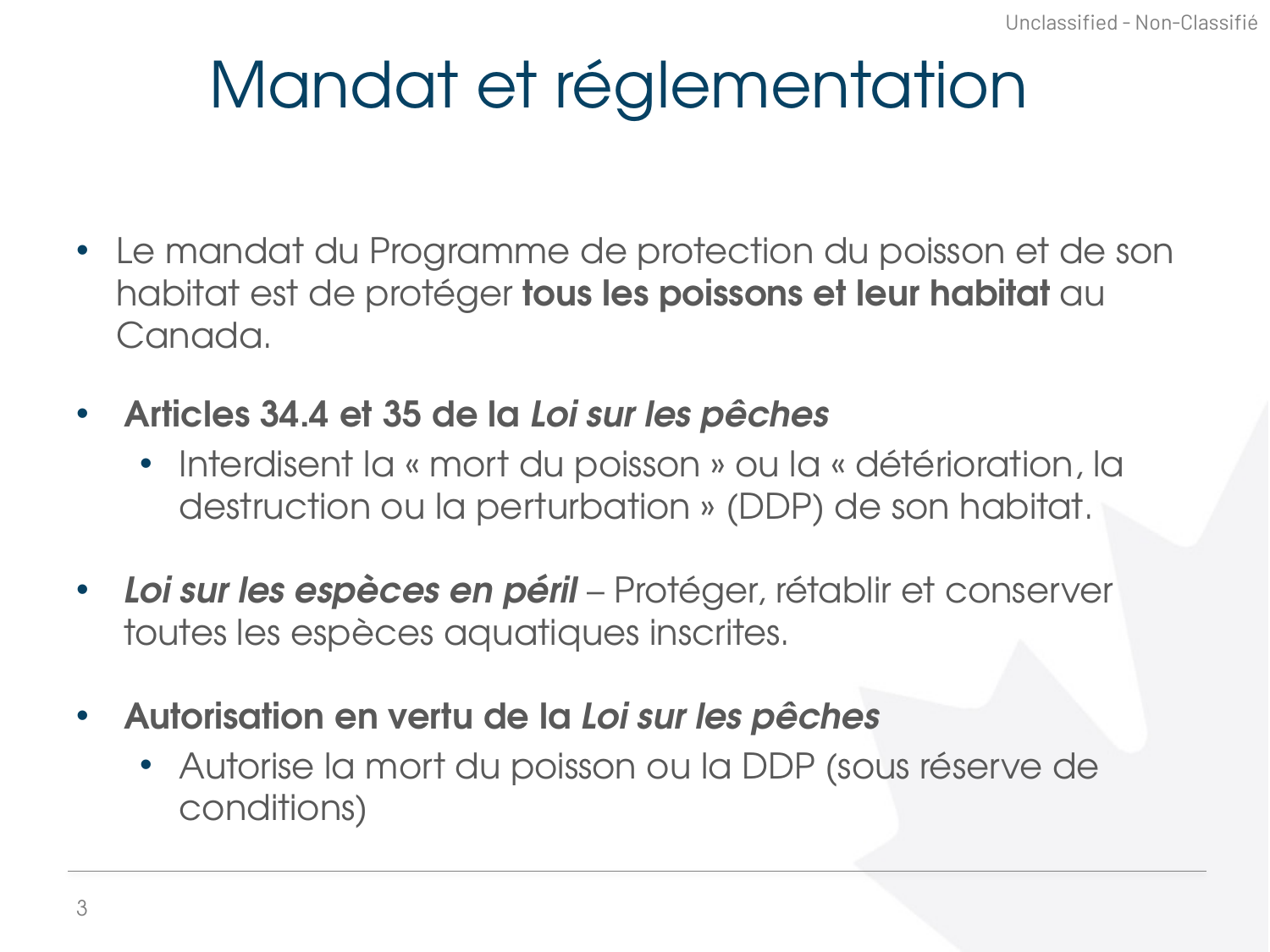

# Mandat et réglementation
Le mandat du Programme de protection du poisson et de son habitat est de protéger tous les poissons et leur habitat au Canada.

Articles 34.4 et 35 de la Loi sur les pêches
Interdisent la « mort du poisson » ou la « détérioration, la destruction ou la perturbation » (DDP) de son habitat.

Loi sur les espèces en péril – Protéger, rétablir et conserver toutes les espèces aquatiques inscrites.

Autorisation en vertu de la Loi sur les pêches
Autorise la mort du poisson ou la DDP (sous réserve de conditions)
3